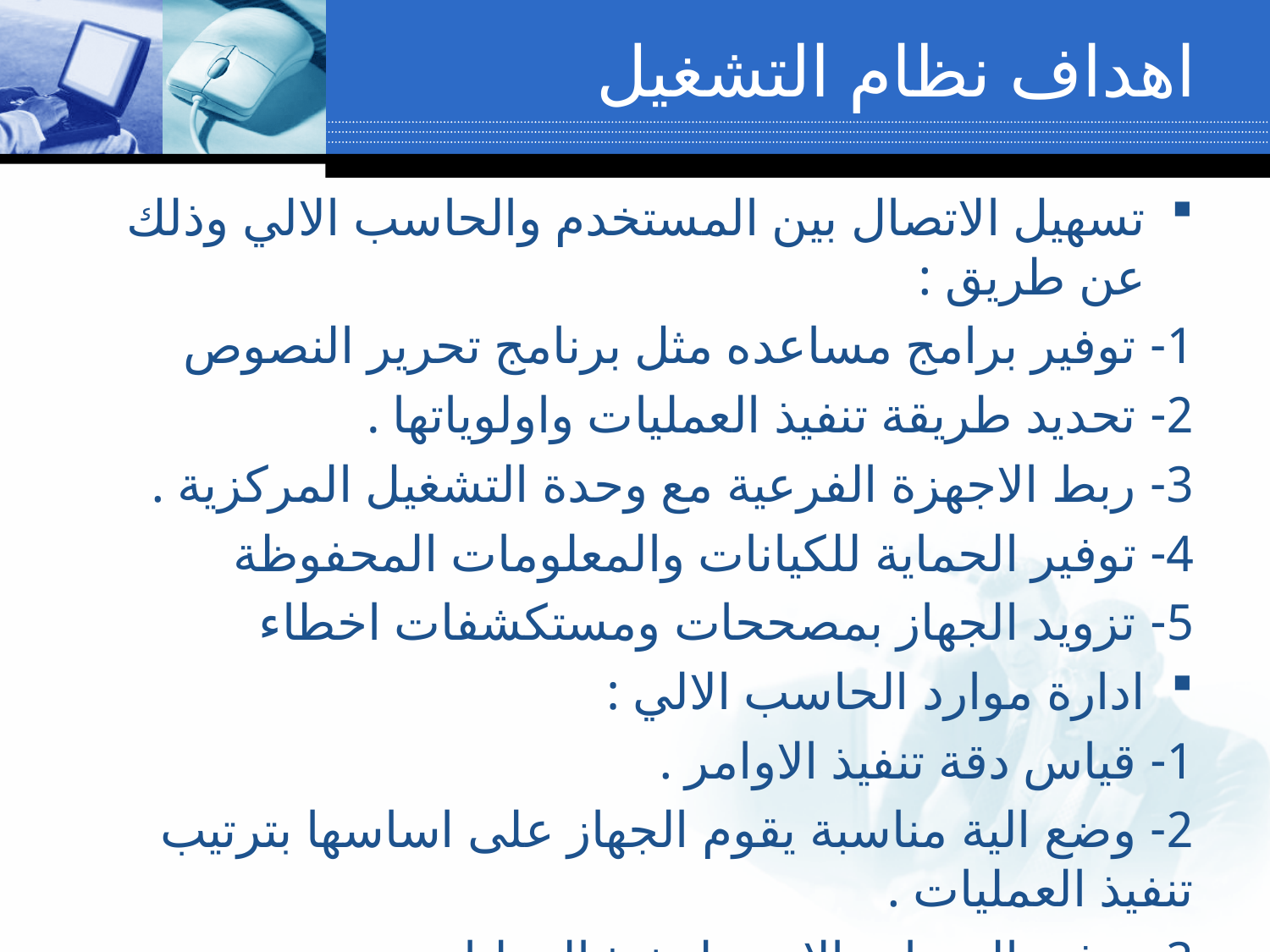

# اهداف نظام التشغيل
تسهيل الاتصال بين المستخدم والحاسب الالي وذلك عن طريق :
1- توفير برامج مساعده مثل برنامج تحرير النصوص
2- تحديد طريقة تنفيذ العمليات واولوياتها .
3- ربط الاجهزة الفرعية مع وحدة التشغيل المركزية .
4- توفير الحماية للكيانات والمعلومات المحفوظة
5- تزويد الجهاز بمصححات ومستكشفات اخطاء
ادارة موارد الحاسب الالي :
1- قياس دقة تنفيذ الاوامر .
2- وضع الية مناسبة يقوم الجهاز على اساسها بترتيب تنفيذ العمليات .
3- توفير المصادر الازمة لتنفيذ العمليات .